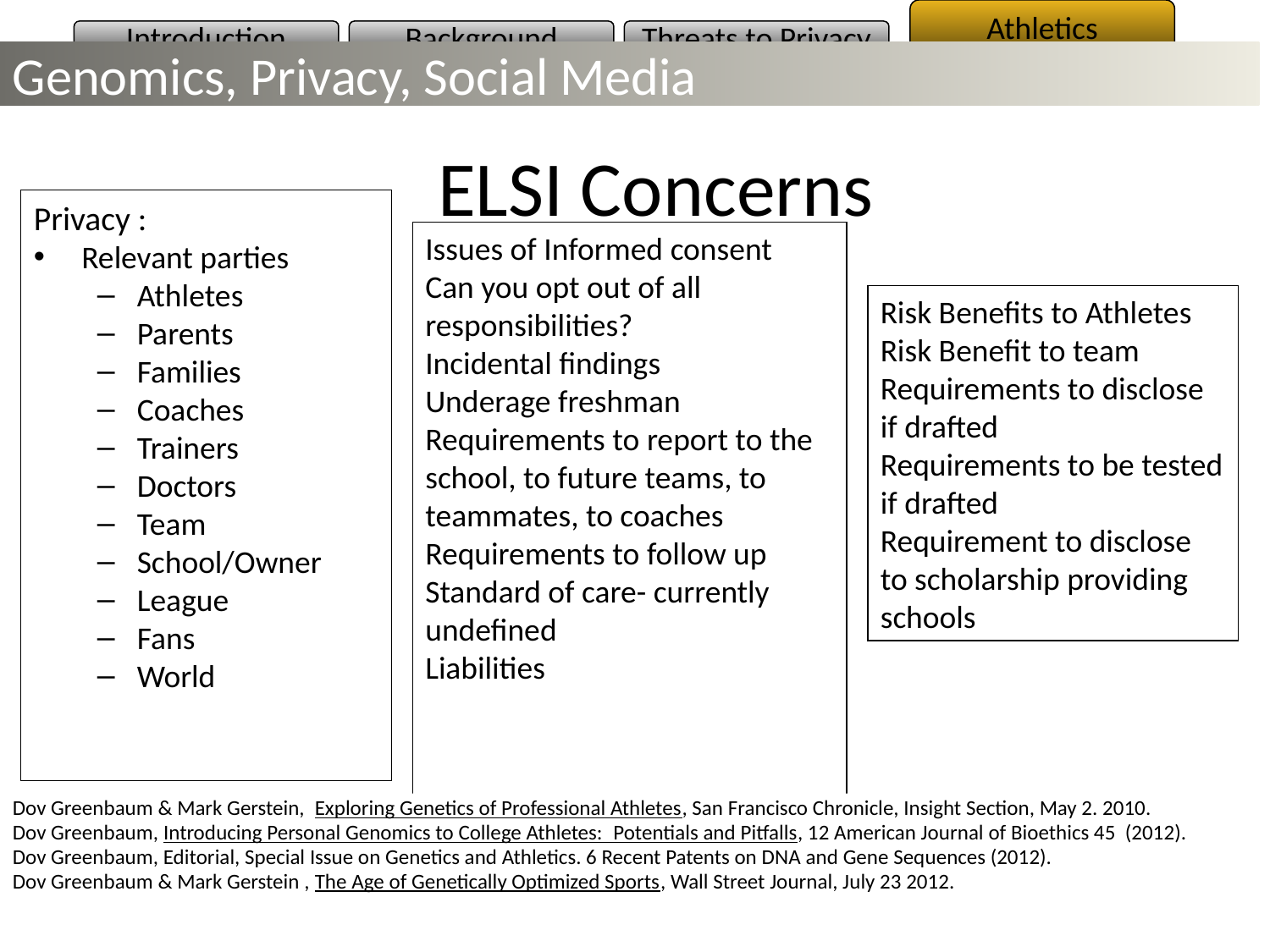

Athletics
Introduction
Background
Threats to Privacy
Genomics, Privacy, Social Media
ELSI Concerns
Privacy :
Relevant parties
Athletes
Parents
Families
Coaches
Trainers
Doctors
Team
School/Owner
League
Fans
World

Issues of Informed consent
Can you opt out of all responsibilities?
Incidental findings
Underage freshman
Requirements to report to the school, to future teams, to teammates, to coaches
Requirements to follow up
Standard of care- currently undefined
Liabilities

Risk Benefits to Athletes
Risk Benefit to team
Requirements to disclose if drafted
Requirements to be tested if drafted
Requirement to disclose to scholarship providing schools
Dov Greenbaum & Mark Gerstein,  Exploring Genetics of Professional Athletes, San Francisco Chronicle, Insight Section, May 2. 2010.
Dov Greenbaum, Introducing Personal Genomics to College Athletes:  Potentials and Pitfalls, 12 American Journal of Bioethics 45  (2012).
Dov Greenbaum, Editorial, Special Issue on Genetics and Athletics. 6 Recent Patents on DNA and Gene Sequences (2012).
Dov Greenbaum & Mark Gerstein , The Age of Genetically Optimized Sports, Wall Street Journal, July 23 2012.
66